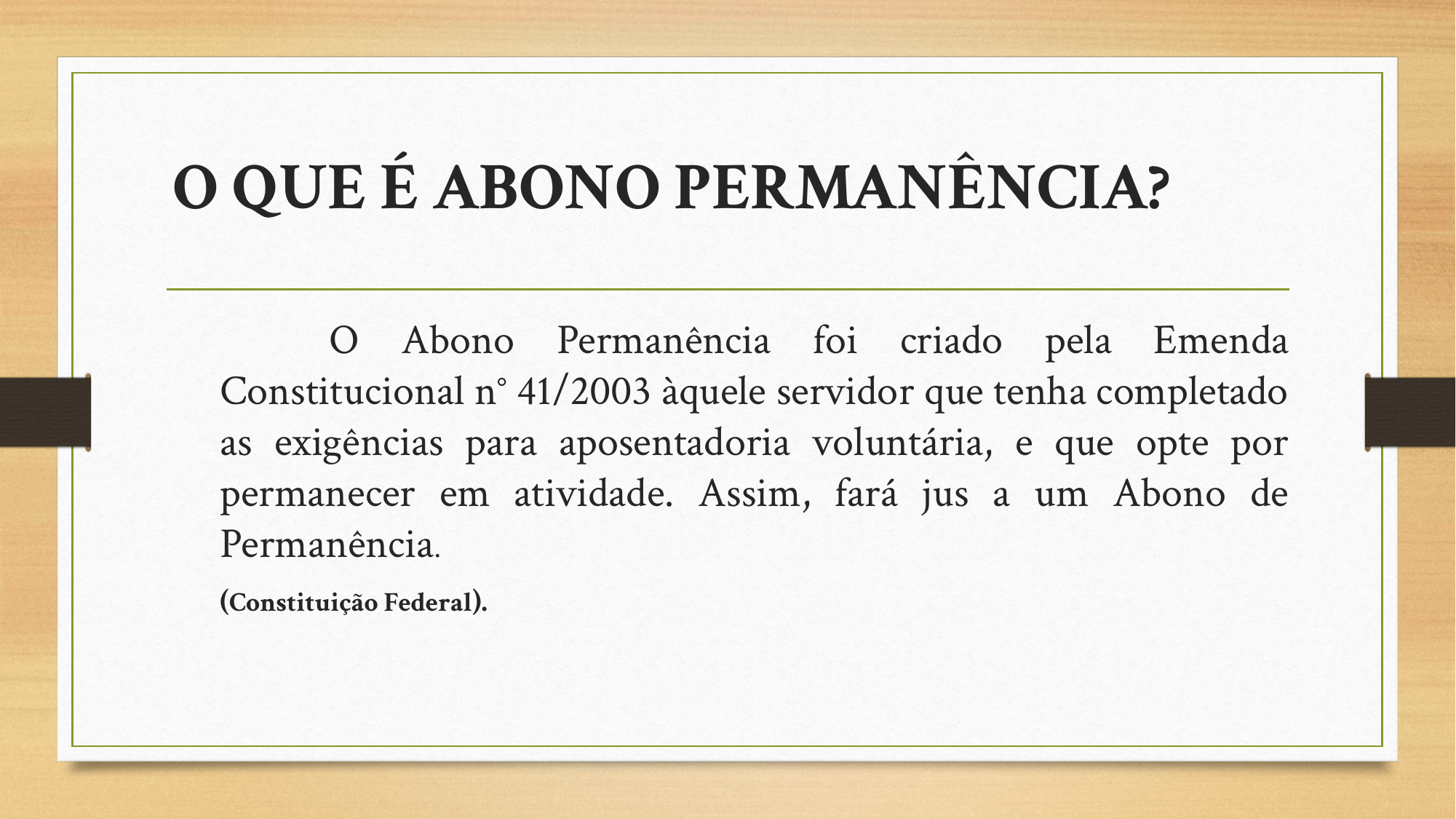

# O QUE É ABONO PERMANÊNCIA?
	O Abono Permanência foi criado pela Emenda Constitucional n° 41/2003 àquele servidor que tenha completado as exigências para aposentadoria voluntária, e que opte por permanecer em atividade. Assim, fará jus a um Abono de Permanência.
(Constituição Federal).